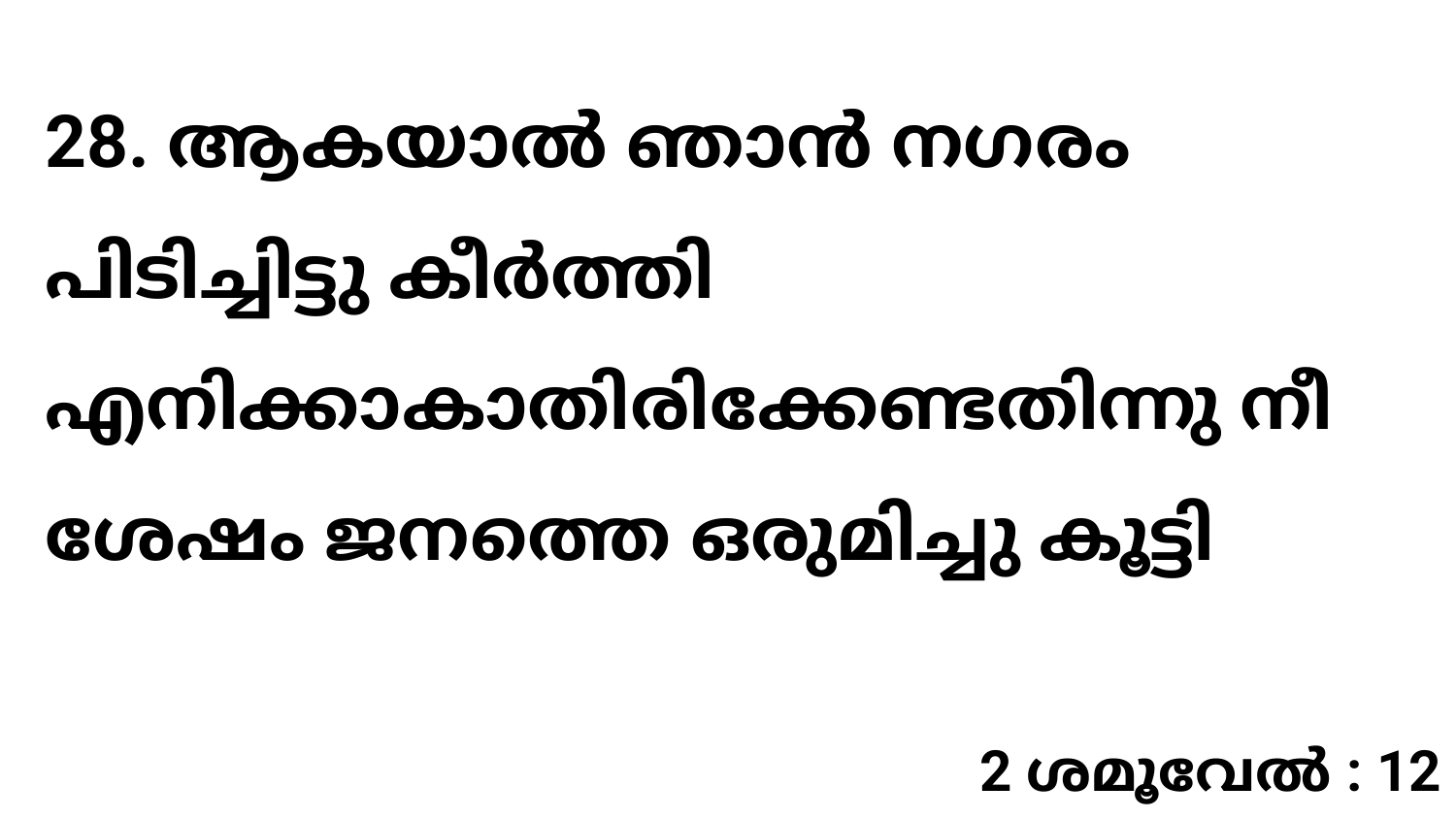

28. ആകയാൽ ഞാൻ നഗരം പിടിച്ചിട്ടു കീർത്തി എനിക്കാകാതിരിക്കേണ്ടതിന്നു നീ ശേഷം ജനത്തെ ഒരുമിച്ചു കൂട്ടി
2 ശമൂവേൽ : 12